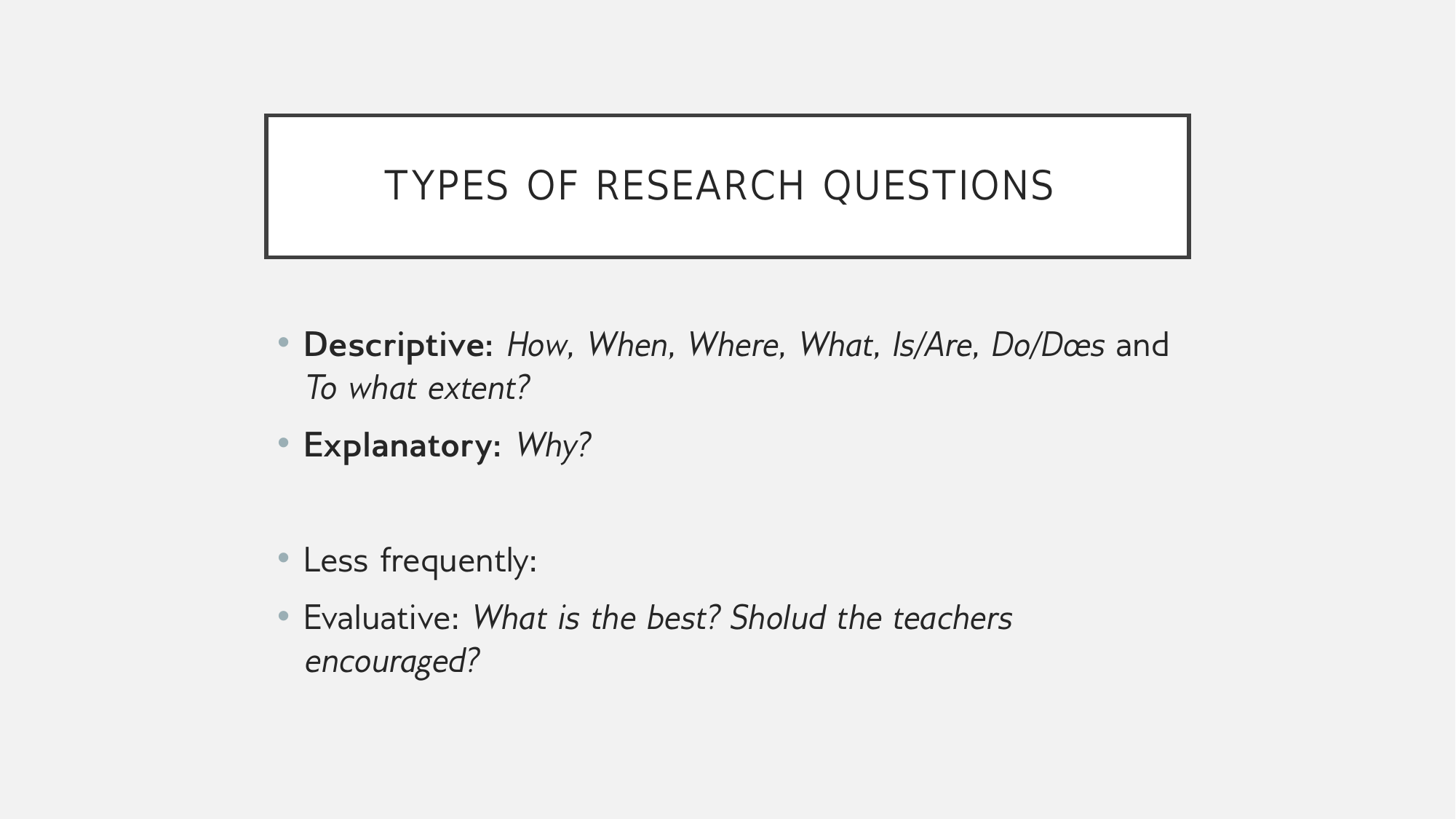

# Types of research questions
Descriptive: How, When, Where, What, Is/Are, Do/Does and To what extent?
Explanatory: Why?

Less frequently:
Evaluative: What is the best? Sholud the teachers encouraged?